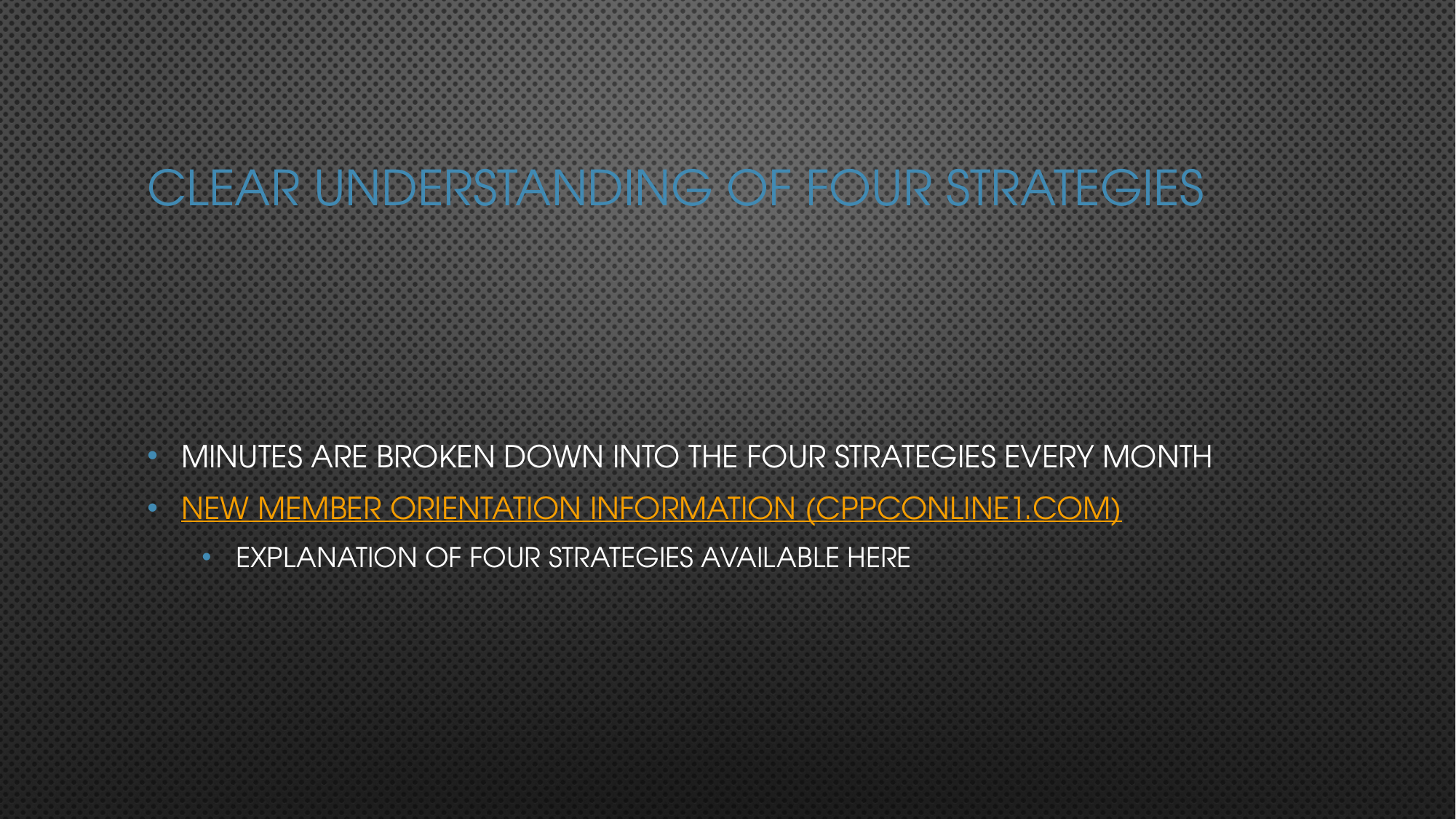

# Clear understanding of Four strategies
Minutes are broken down into the four strategies every month
New Member Orientation Information (cppconline1.com)
Explanation of four strategies available here